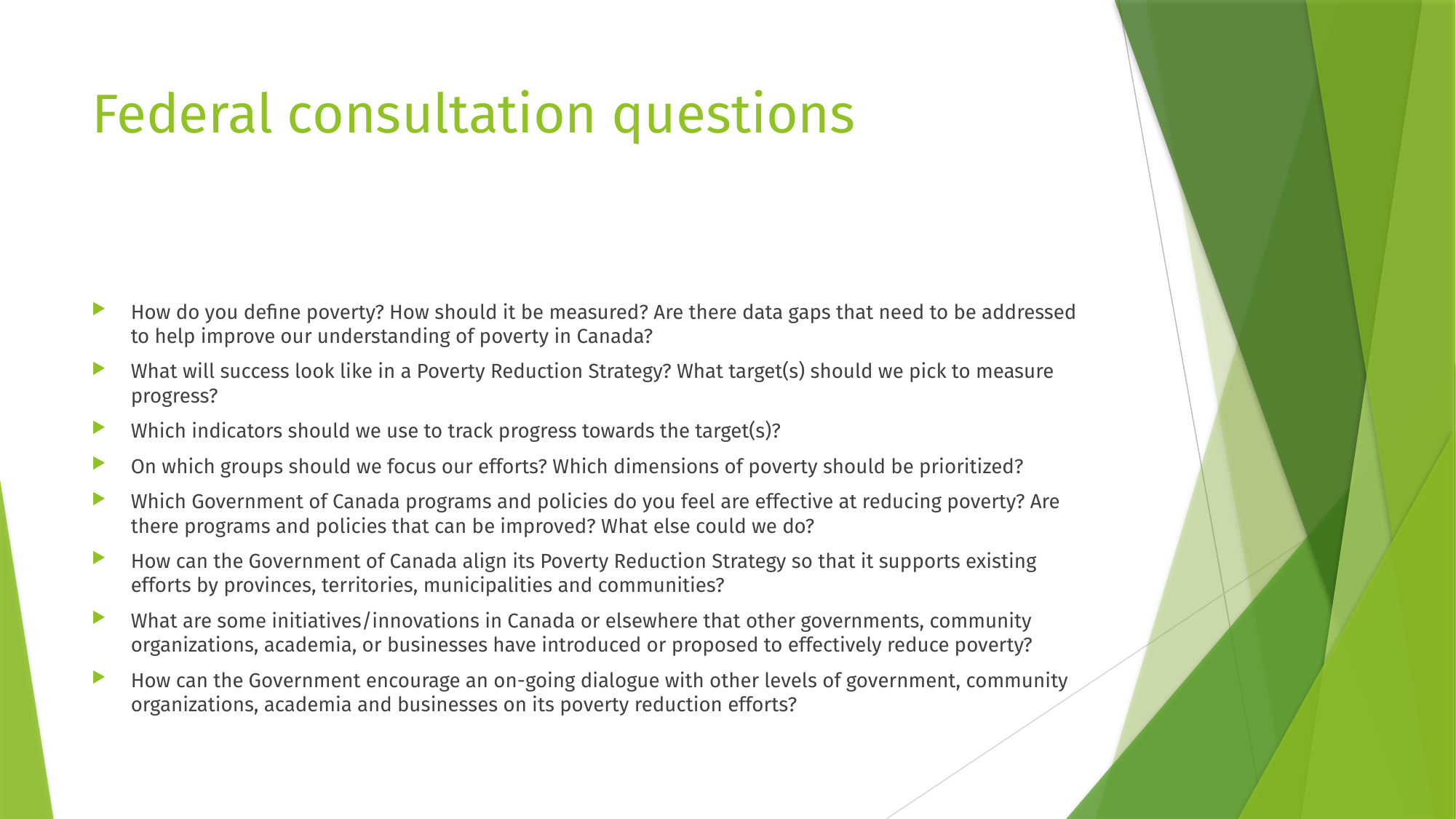

# Federal consultation questions

How do you define poverty? How should it be measured? Are there data gaps that need to be addressed to help improve our understanding of poverty in Canada?
What will success look like in a Poverty Reduction Strategy? What target(s) should we pick to measure progress?
Which indicators should we use to track progress towards the target(s)?
On which groups should we focus our efforts? Which dimensions of poverty should be prioritized?
Which Government of Canada programs and policies do you feel are effective at reducing poverty? Are there programs and policies that can be improved? What else could we do?
How can the Government of Canada align its Poverty Reduction Strategy so that it supports existing efforts by provinces, territories, municipalities and communities?
What are some initiatives/innovations in Canada or elsewhere that other governments, community organizations, academia, or businesses have introduced or proposed to effectively reduce poverty?
How can the Government encourage an on-going dialogue with other levels of government, community organizations, academia and businesses on its poverty reduction efforts?